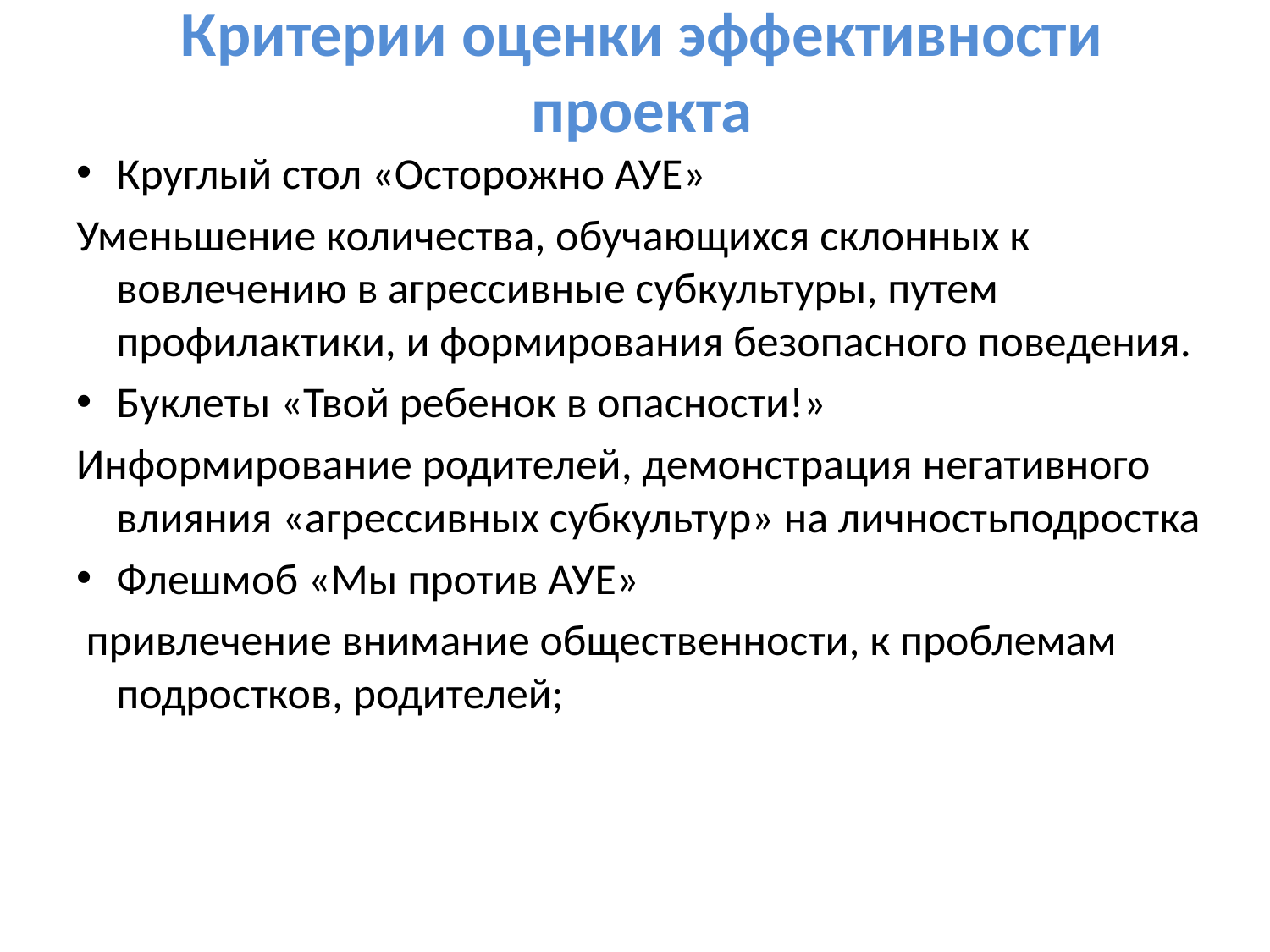

# Критерии оценки эффективности проекта
Круглый стол «Осторожно АУЕ»
Уменьшение количества, обучающихся склонных к вовлечению в агрессивные субкультуры, путем профилактики, и формирования безопасного поведения.
Буклеты «Твой ребенок в опасности!»
Информирование родителей, демонстрация негативного влияния «агрессивных субкультур» на личностьподростка
Флешмоб «Мы против АУЕ»
 привлечение внимание общественности, к проблемам подростков, родителей;